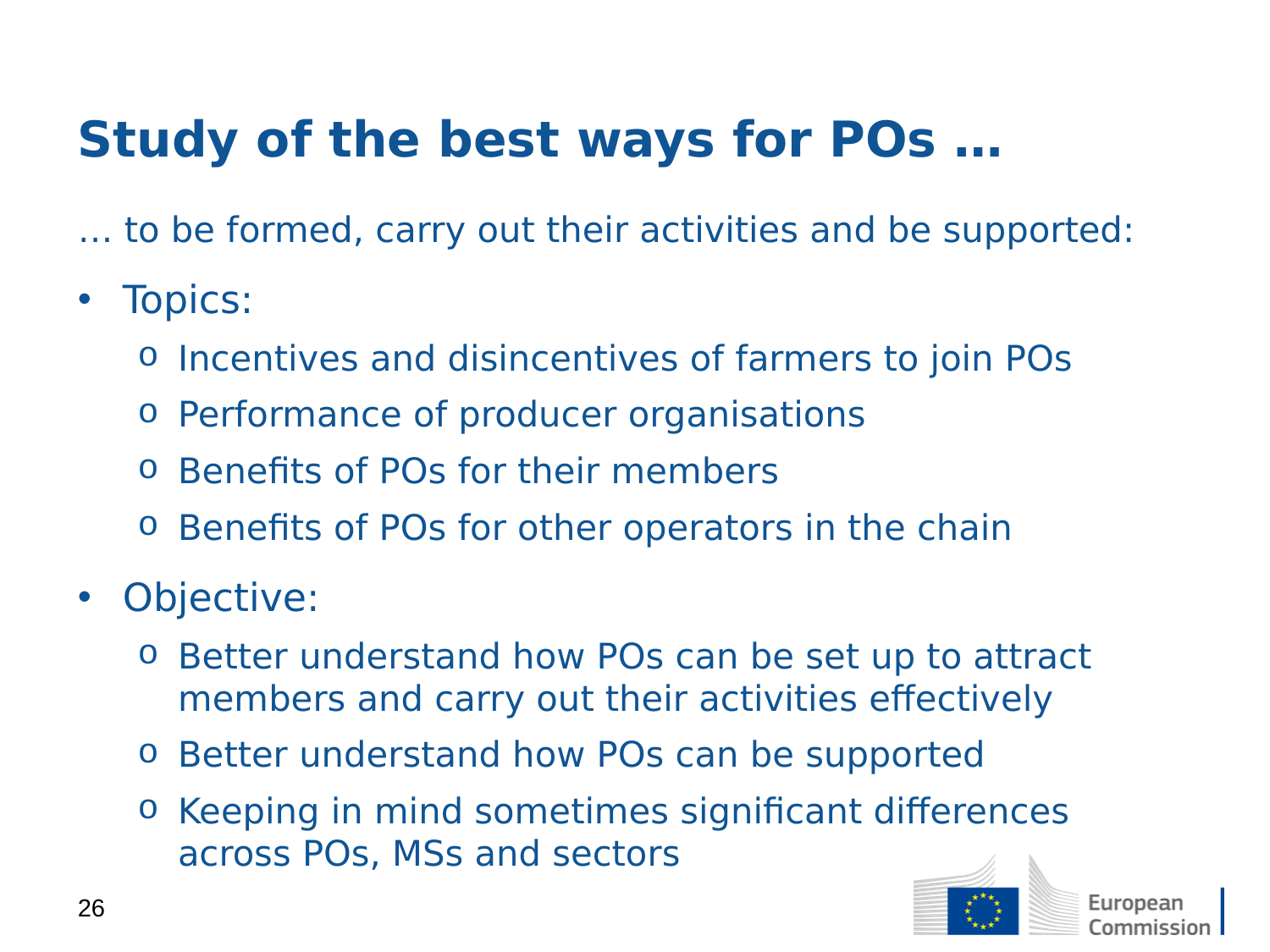

# Study of the best ways for POs …
… to be formed, carry out their activities and be supported:
Topics:
Incentives and disincentives of farmers to join POs
Performance of producer organisations
Benefits of POs for their members
Benefits of POs for other operators in the chain
Objective:
Better understand how POs can be set up to attract members and carry out their activities effectively
Better understand how POs can be supported
Keeping in mind sometimes significant differences across POs, MSs and sectors
26